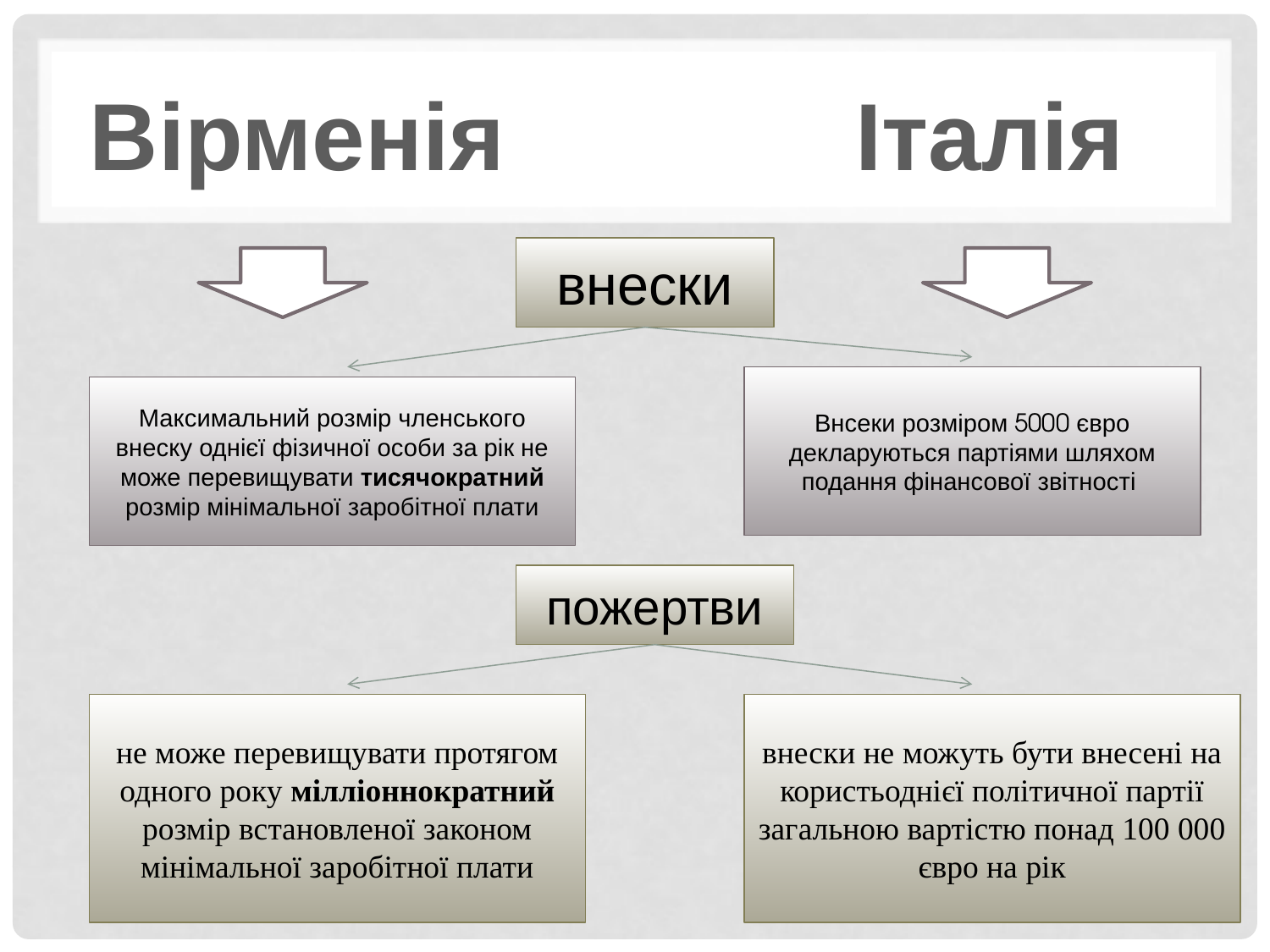

Вірменія
Італія
внески

Внсеки розміром 5000 євро декларуються партіями шляхом подання фінансової звітності
Максимальний розмір членського внеску однієї фізичної особи за рік не може перевищувати тисячократний розмір мінімальної заробітної плати
пожертви
не може перевищувати протягом одного року мілліоннократний розмір встановленої законом мінімальної заробітної плати
внески не можуть бути внесені на користьоднієї політичної партії загальною вартістю понад 100 000 євро на рік